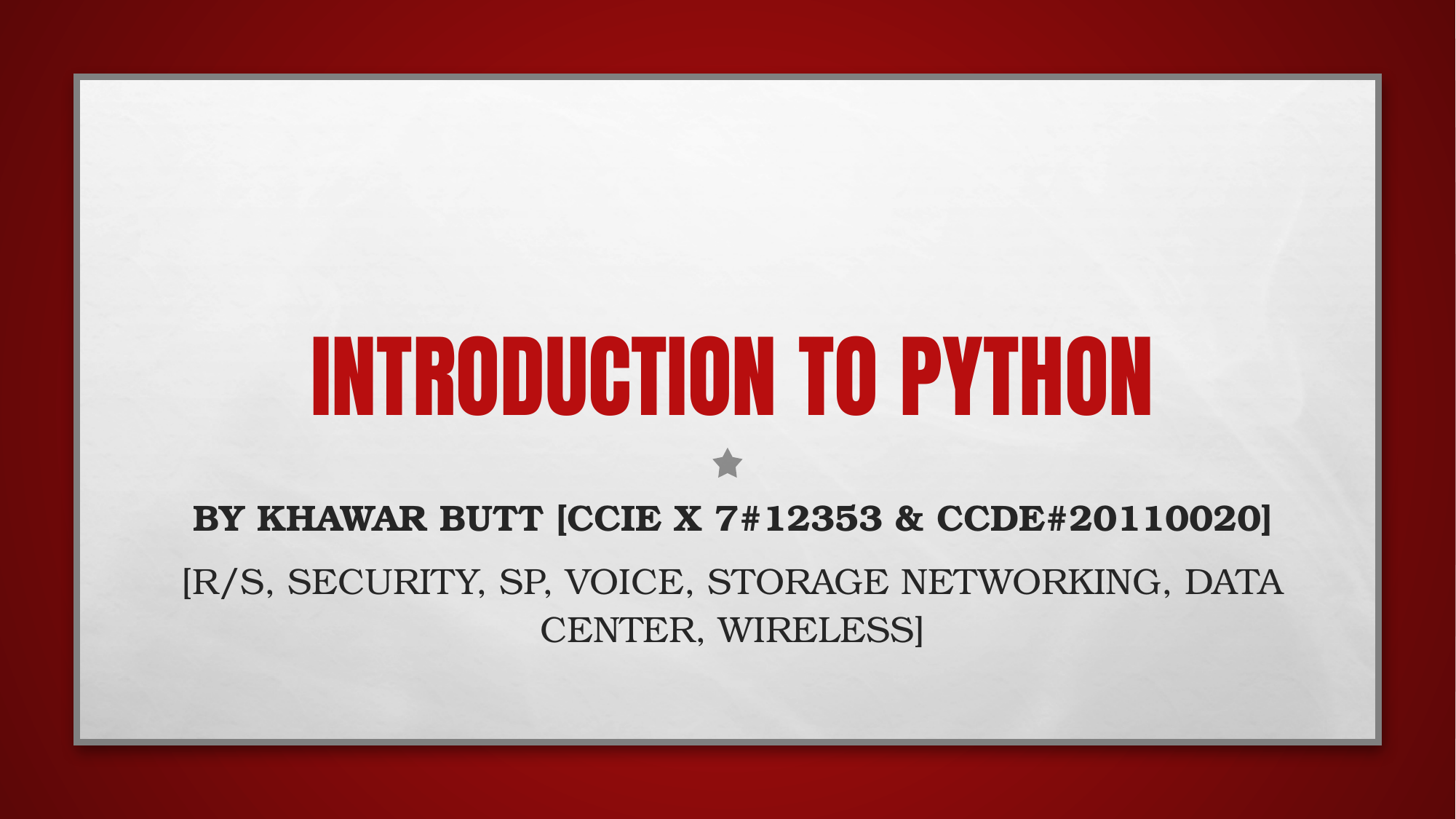

# Introduction to python

By Khawar Butt [CCIE x 7#12353 & CCDE#20110020]
[R/S, Security, Sp, Voice, Storage Networking, Data Center, Wireless]